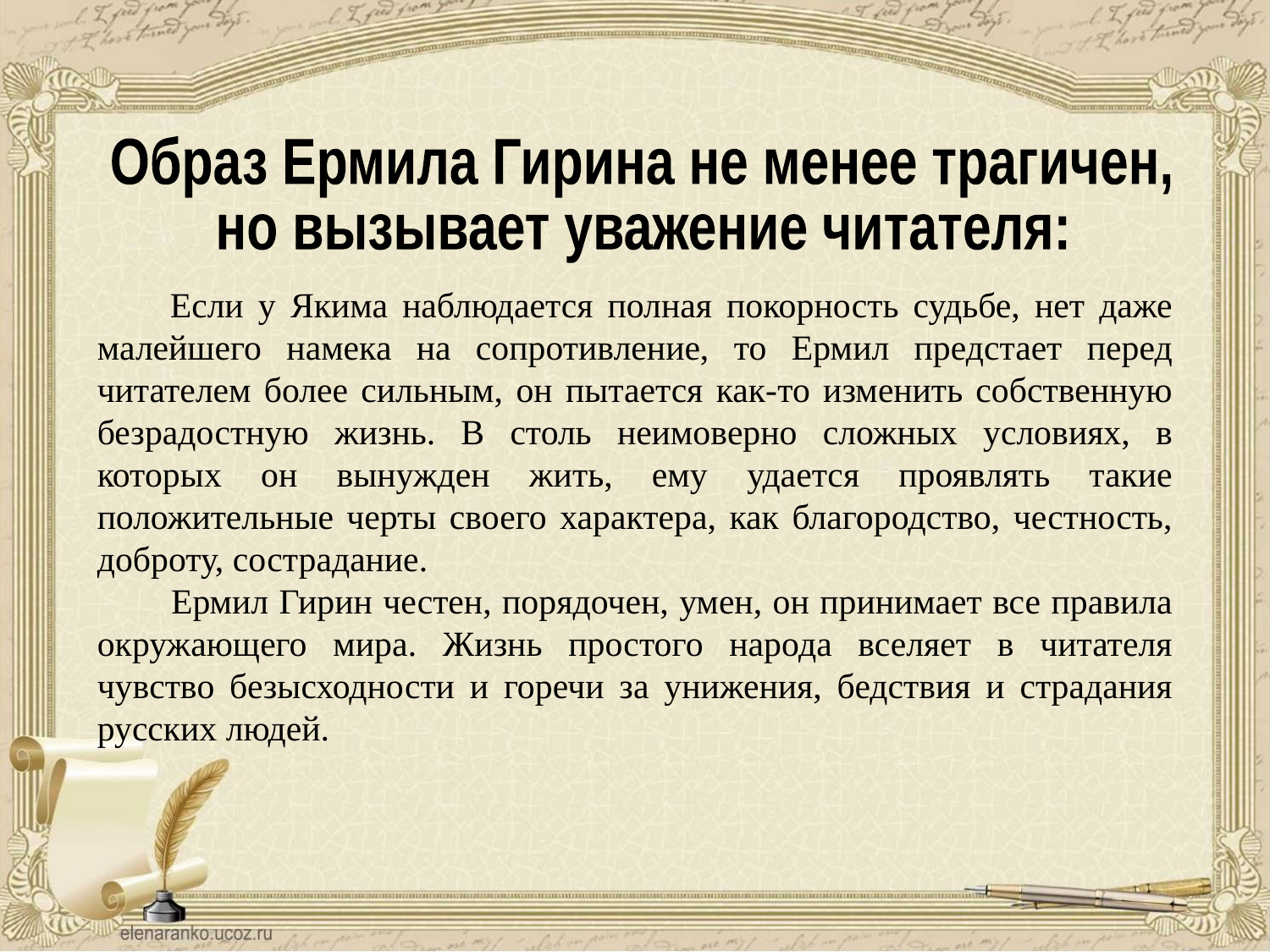

Образ Ермила Гирина не менее трагичен,
но вызывает уважение читателя:
     Если у Якима наблюдается полная покорность судьбе, нет даже малейшего намека на сопротивление, то Ермил предстает перед читателем более сильным, он пытается как-то изменить собственную безрадостную жизнь. В столь неимоверно сложных условиях, в которых он вынужден жить, ему удается проявлять такие положительные черты своего характера, как благородство, честность, доброту, сострадание.
       Ермил Гирин честен, порядочен, умен, он принимает все правила окружающего мира. Жизнь простого народа вселяет в читателя чувство безысходности и горечи за унижения, бедствия и страдания русских людей.